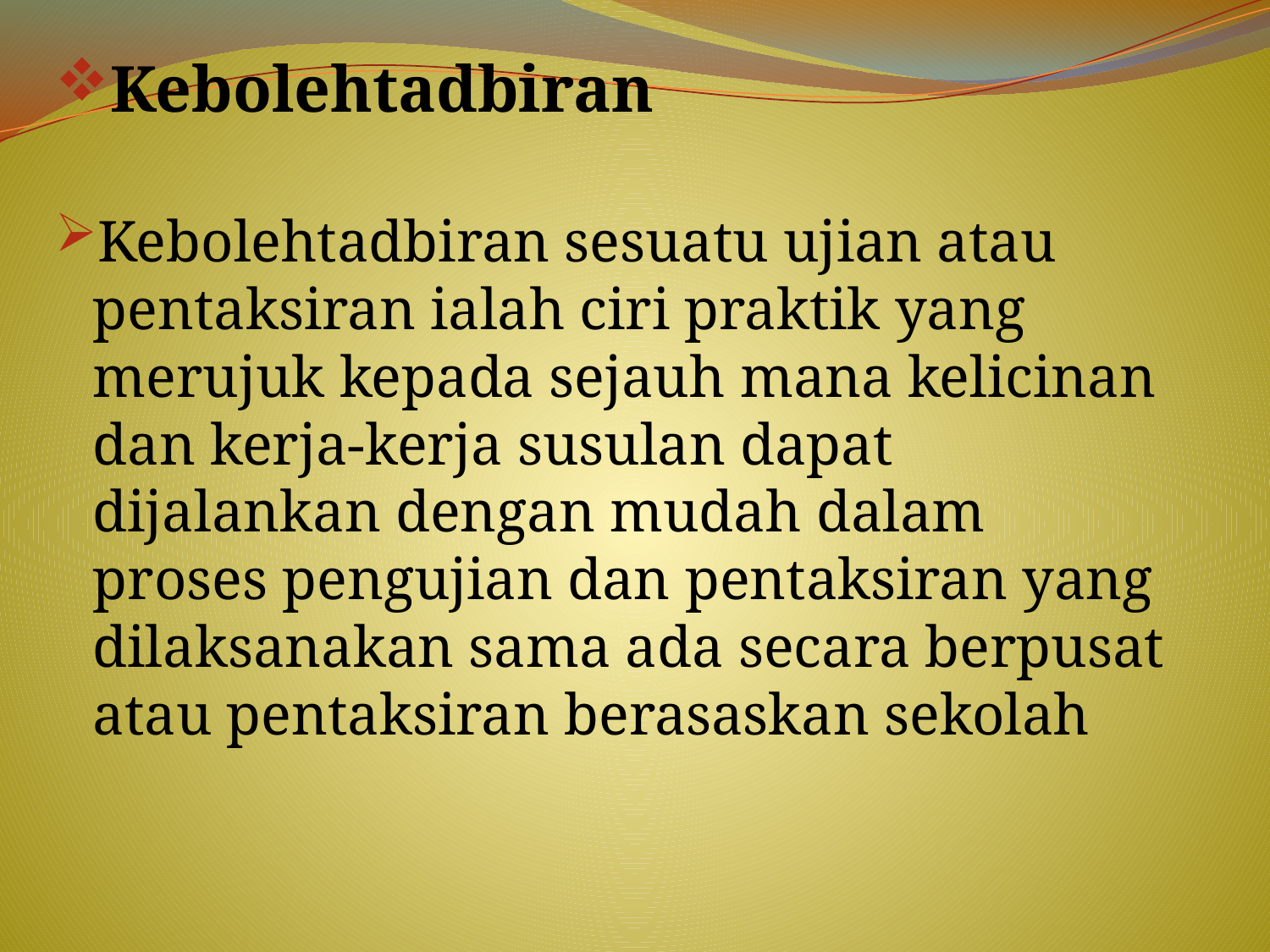

Kebolehtadbiran

Kebolehtadbiran sesuatu ujian atau pentaksiran ialah ciri praktik yang merujuk kepada sejauh mana kelicinan dan kerja-kerja susulan dapat dijalankan dengan mudah dalam proses pengujian dan pentaksiran yang dilaksanakan sama ada secara berpusat atau pentaksiran berasaskan sekolah